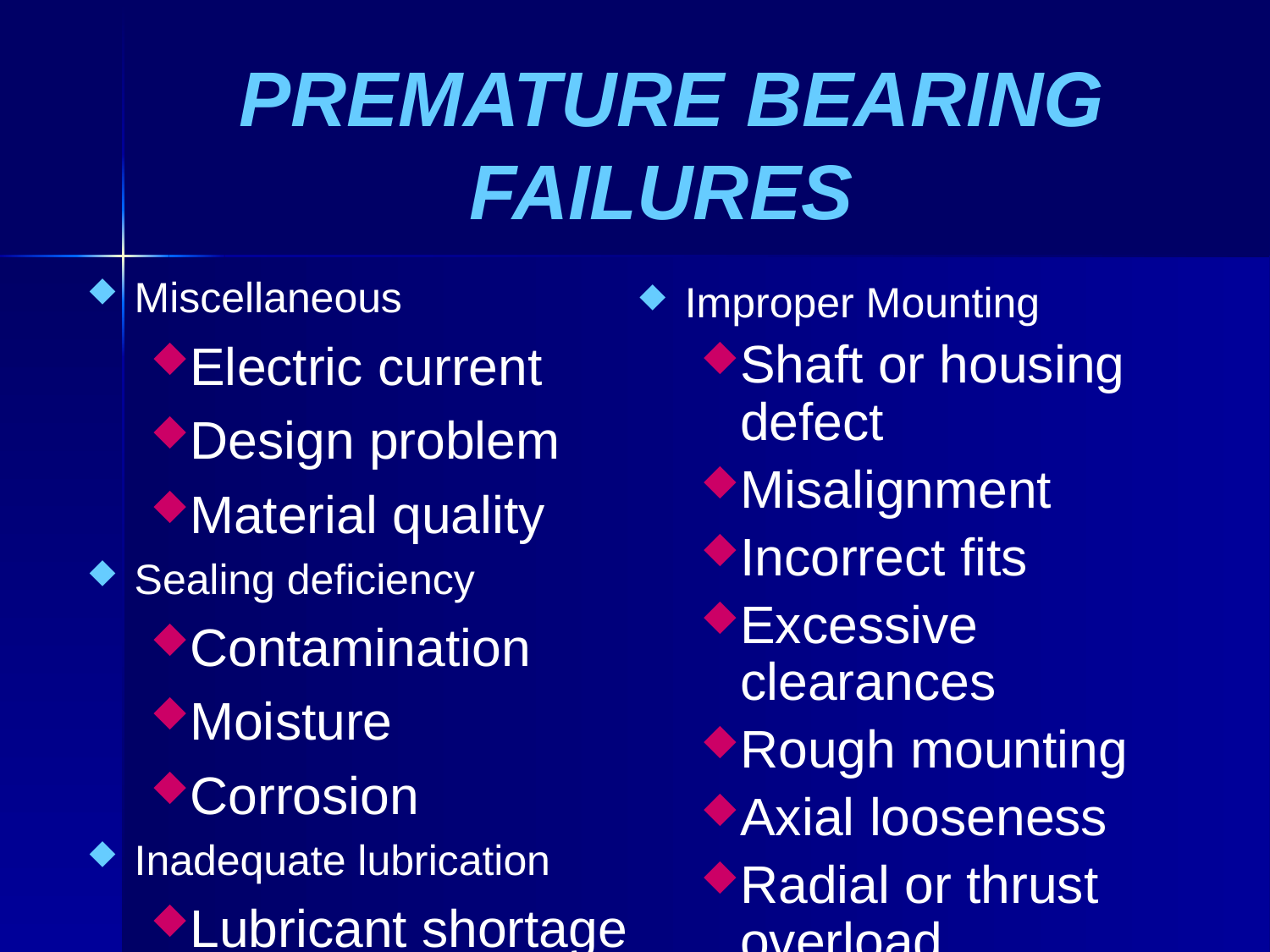

# PREMATURE BEARING FAILURES
Miscellaneous
Electric current
Design problem
Material quality
Sealing deficiency
Contamination
Moisture
Corrosion
Inadequate lubrication
Lubricant shortage
Improper lubricant
Improper Mounting
Shaft or housing defect
Misalignment
Incorrect fits
Excessive clearances
Rough mounting
Axial looseness
Radial or thrust overload
False Brinelling
Contact corrosion
Seal/Shield damage